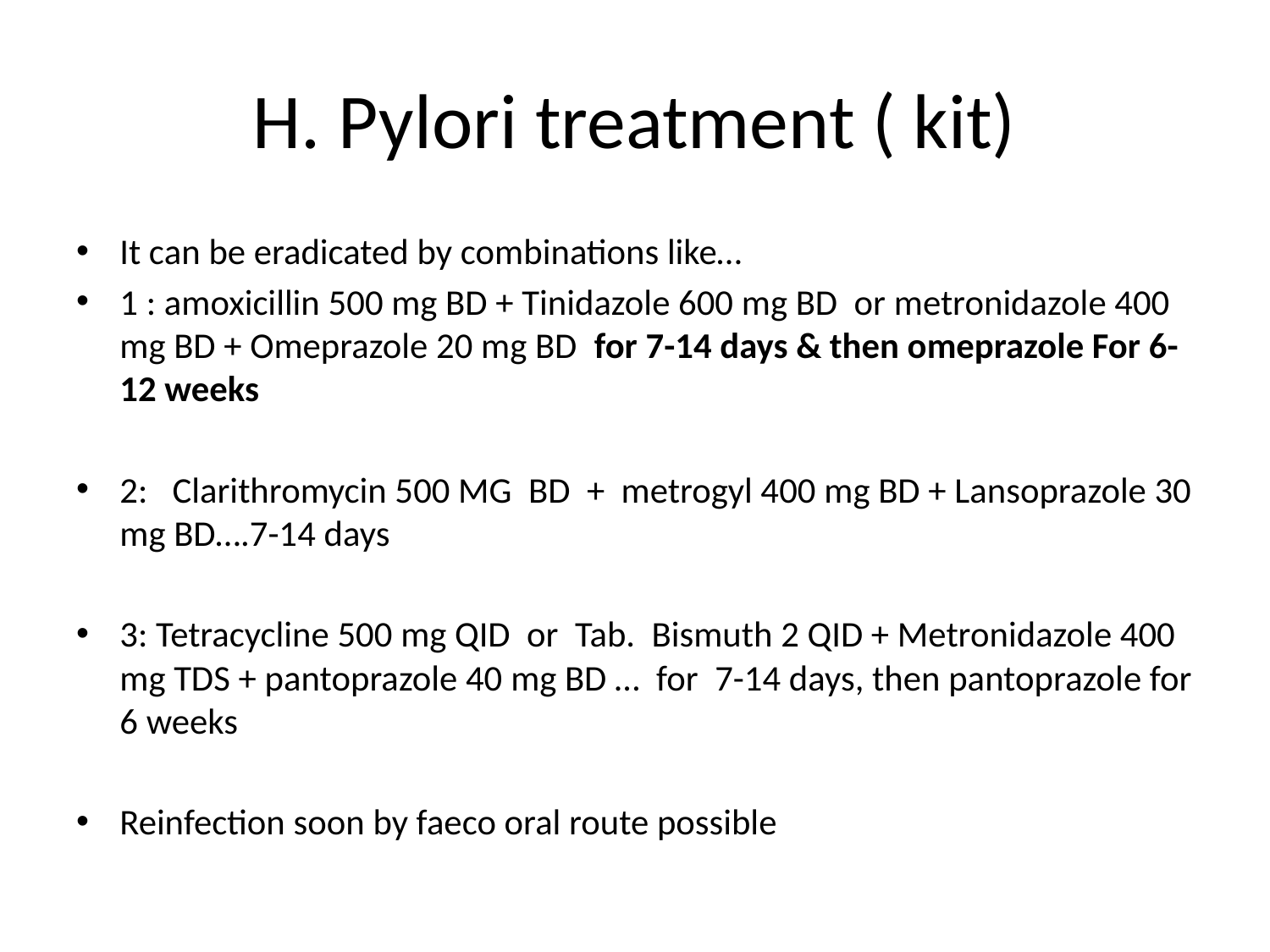

# H. Pylori treatment ( kit)
It can be eradicated by combinations like…
1 : amoxicillin 500 mg BD + Tinidazole 600 mg BD  or metronidazole 400 mg BD + Omeprazole 20 mg BD  for 7-14 days & then omeprazole For 6-12 weeks

2:   Clarithromycin 500 MG  BD  +  metrogyl 400 mg BD + Lansoprazole 30 mg BD….7-14 days

3: Tetracycline 500 mg QID  or  Tab.  Bismuth 2 QID + Metronidazole 400 mg TDS + pantoprazole 40 mg BD …  for  7-14 days, then pantoprazole for 6 weeks

Reinfection soon by faeco oral route possible